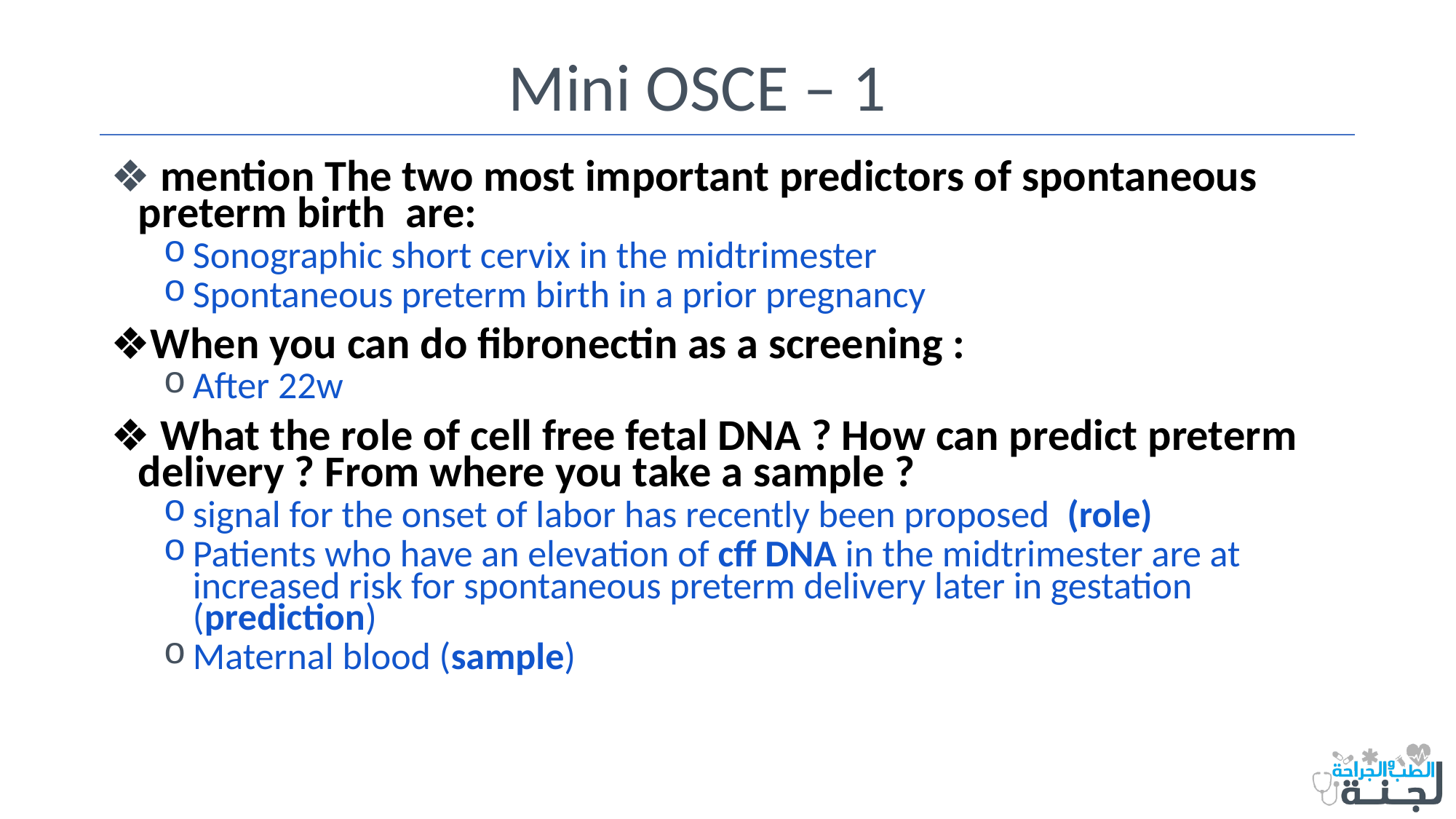

# Mini OSCE – 1
 mention The two most important predictors of spontaneous preterm birth  are:
Sonographic short cervix in the midtrimester
Spontaneous preterm birth in a prior pregnancy
When you can do fibronectin as a screening :
After 22w
 What the role of cell free fetal DNA ? How can predict preterm delivery ? From where you take a sample ?
signal for the onset of labor has recently been proposed  (role)
Patients who have an elevation of cff DNA in the midtrimester are at increased risk for spontaneous preterm delivery later in gestation (prediction)
Maternal blood (sample)